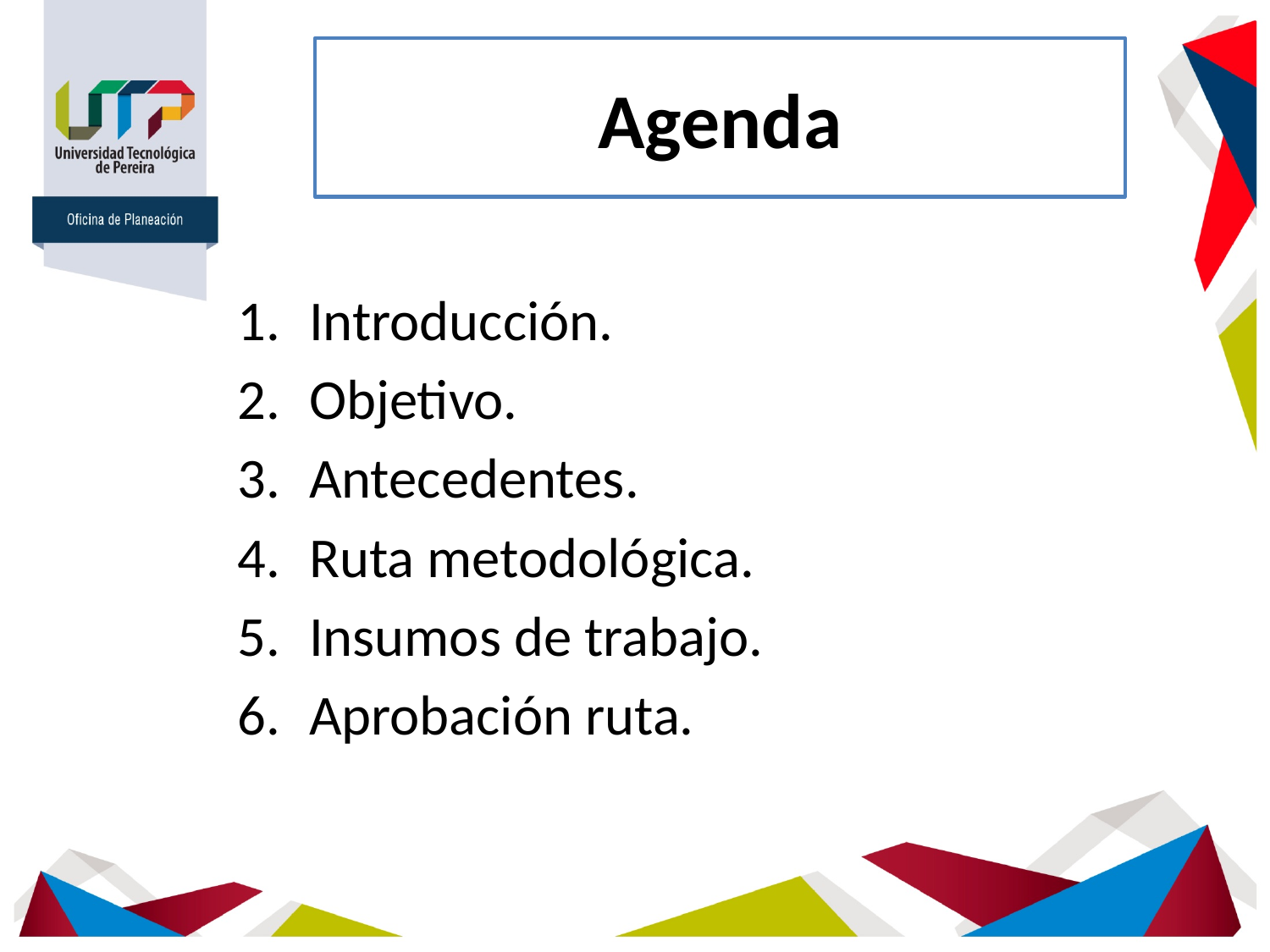

# Agenda
Introducción.
Objetivo.
Antecedentes.
Ruta metodológica.
Insumos de trabajo.
Aprobación ruta.